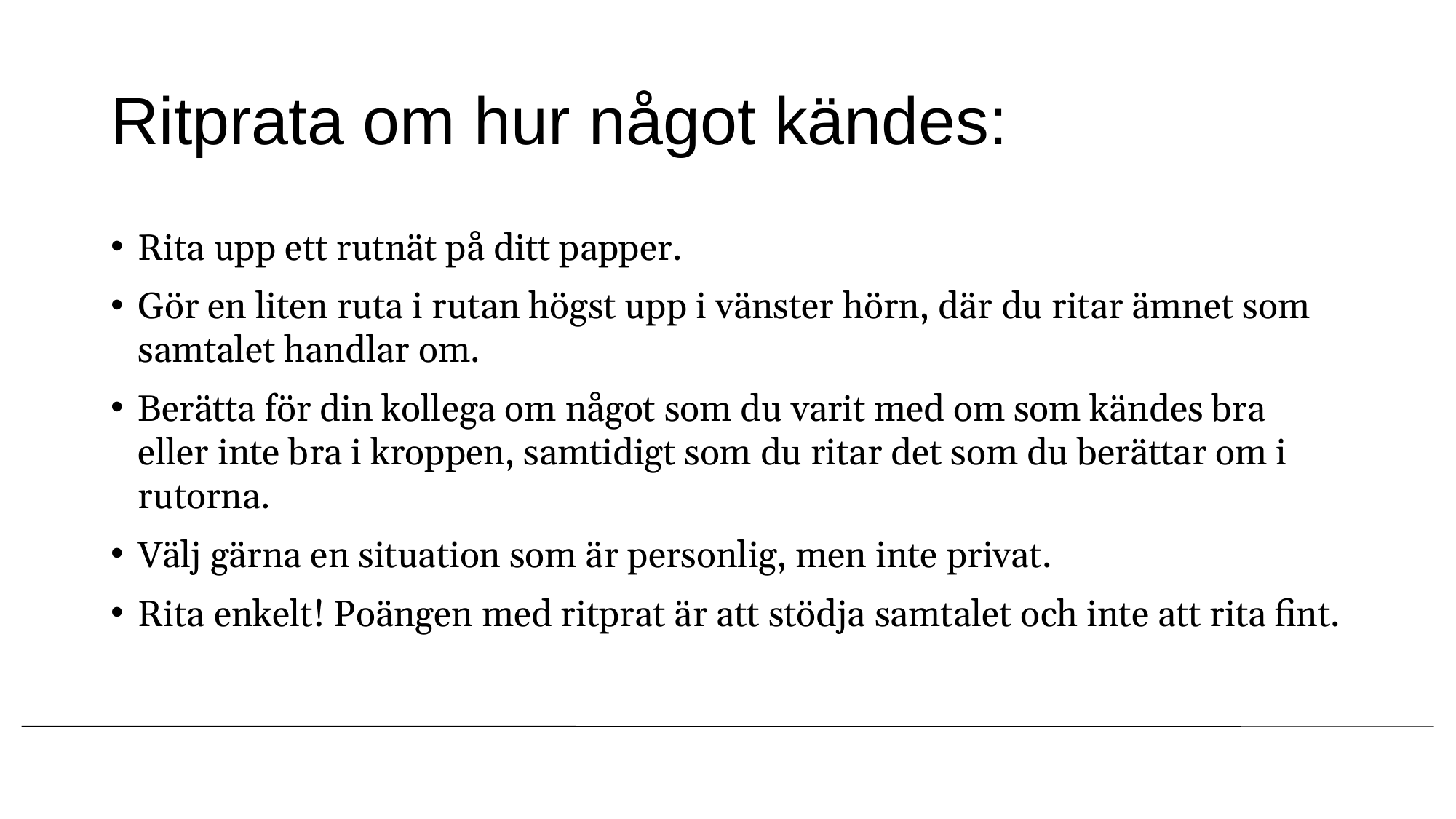

# Ritprata om hur något kändes:
Rita upp ett rutnät på ditt papper.
Gör en liten ruta i rutan högst upp i vänster hörn, där du ritar ämnet som samtalet handlar om.
Berätta för din kollega om något som du varit med om som kändes bra eller inte bra i kroppen, samtidigt som du ritar det som du berättar om i rutorna.
Välj gärna en situation som är personlig, men inte privat.
Rita enkelt! Poängen med ritprat är att stödja samtalet och inte att rita fint.